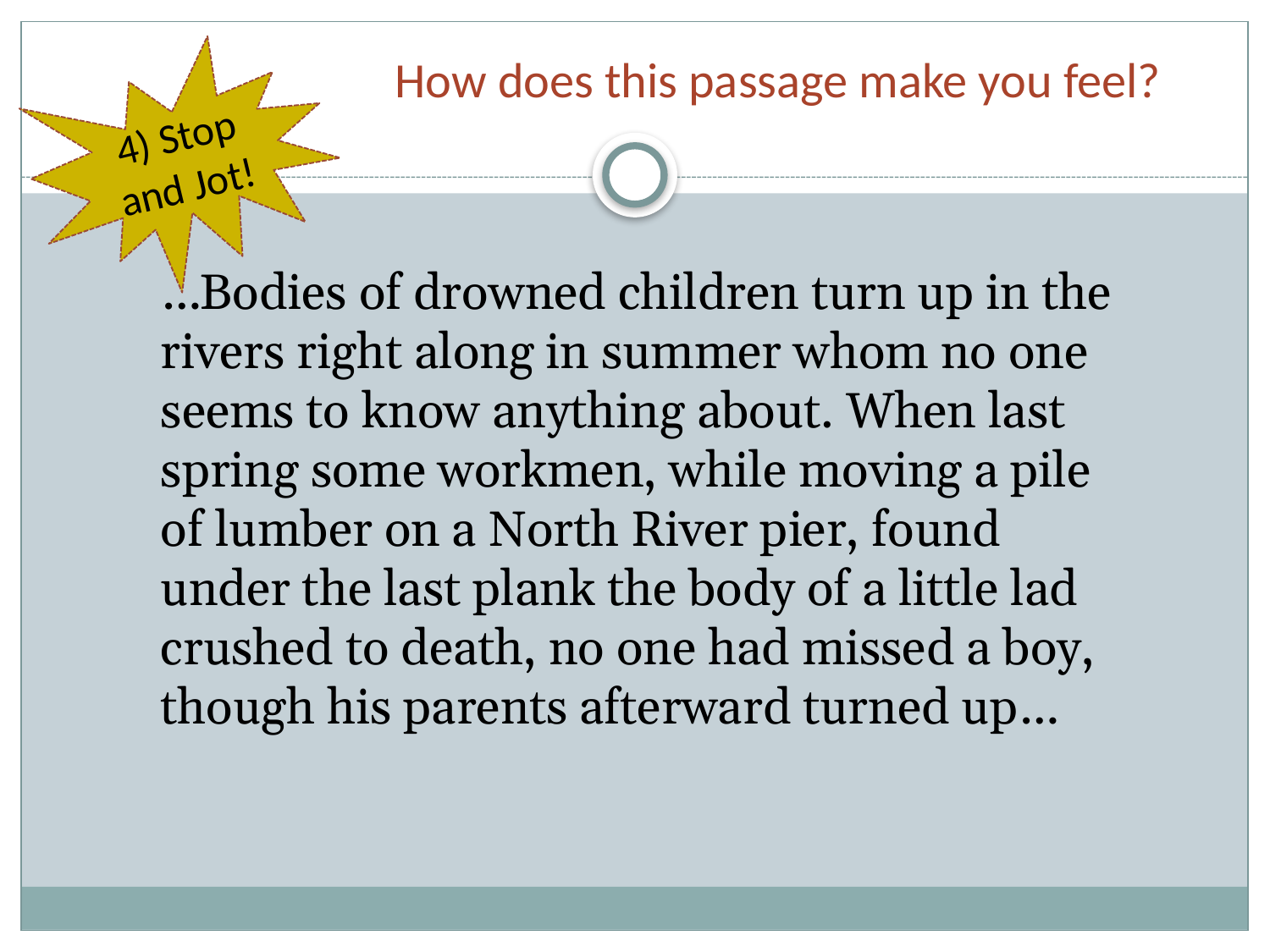

# How does this passage make you feel?
4) Stop and Jot!
…Bodies of drowned children turn up in the rivers right along in summer whom no one seems to know anything about. When last spring some workmen, while moving a pile of lumber on a North River pier, found under the last plank the body of a little lad crushed to death, no one had missed a boy, though his parents afterward turned up…